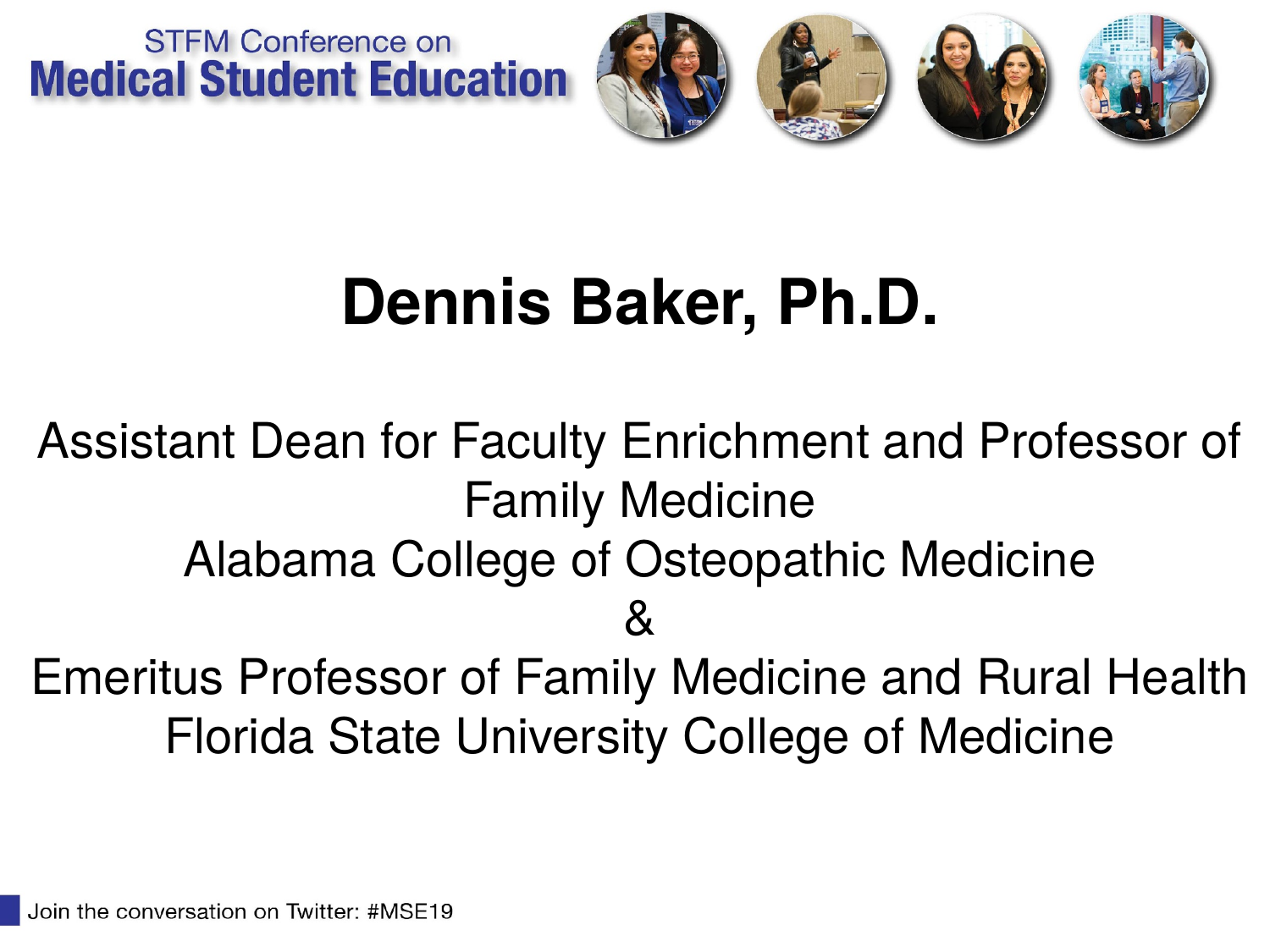

# Dennis Baker, Ph.D. Assistant Dean for Faculty Enrichment and Professor of Family Medicine Alabama College of Osteopathic Medicine & Emeritus Professor of Family Medicine and Rural Health Florida State University College of Medicine